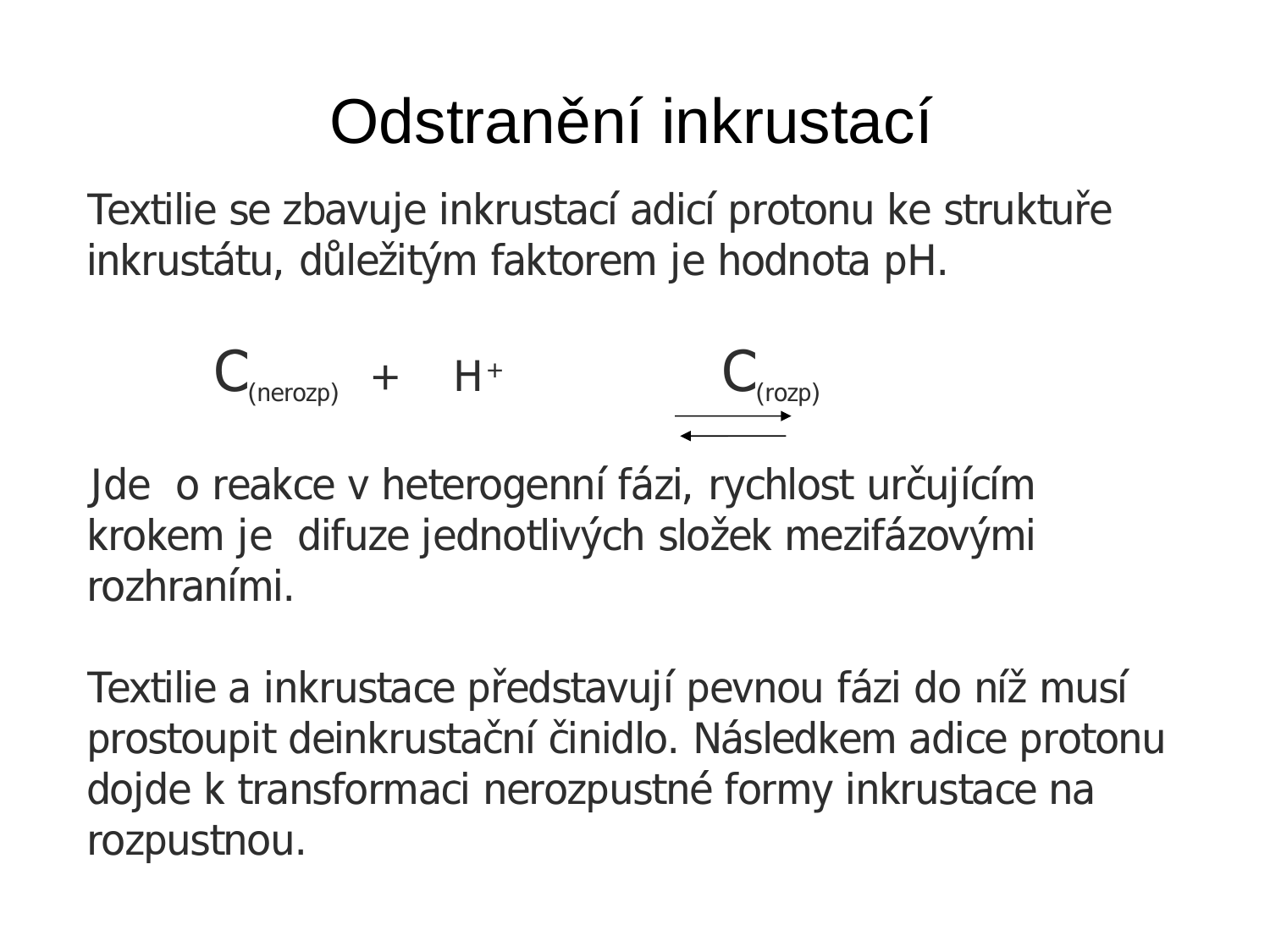

Odstranění inkrustací
Textilie se zbavuje inkrustací adicí protonu ke struktuře inkrustátu, důležitým faktorem je hodnota pH.

	C(nerozp)    +    H+		C(rozp)

Jde  o reakce v heterogenní fázi, rychlost určujícím krokem je  difuze jednotlivých složek mezifázovými rozhraními.

Textilie a inkrustace představují pevnou fázi do níž musí prostoupit deinkrustační činidlo. Následkem adice protonu dojde k transformaci nerozpustné formy inkrustace na rozpustnou.